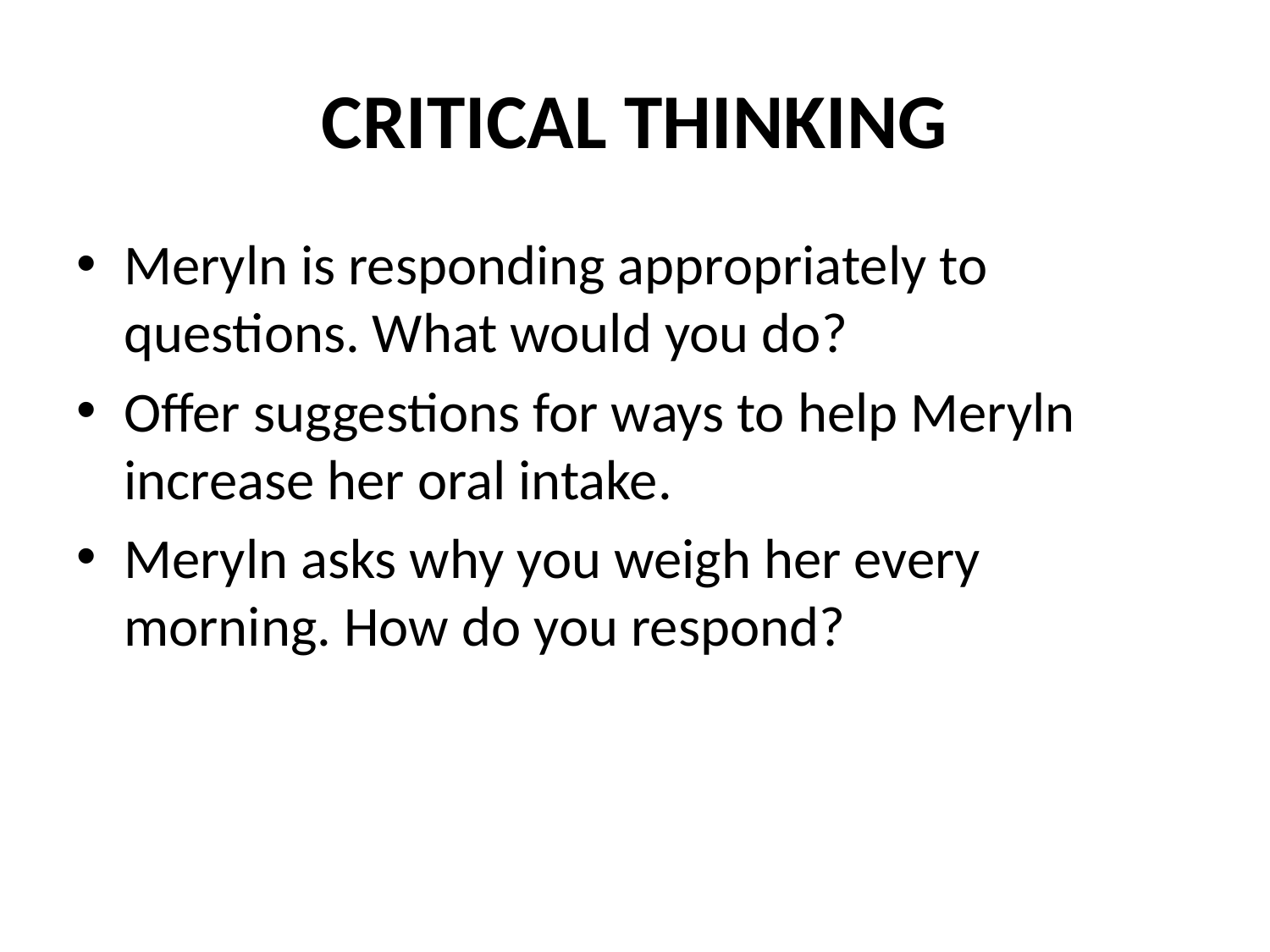

# CRITICAL THINKING
Meryln is responding appropriately to questions. What would you do?
Offer suggestions for ways to help Meryln increase her oral intake.
Meryln asks why you weigh her every morning. How do you respond?